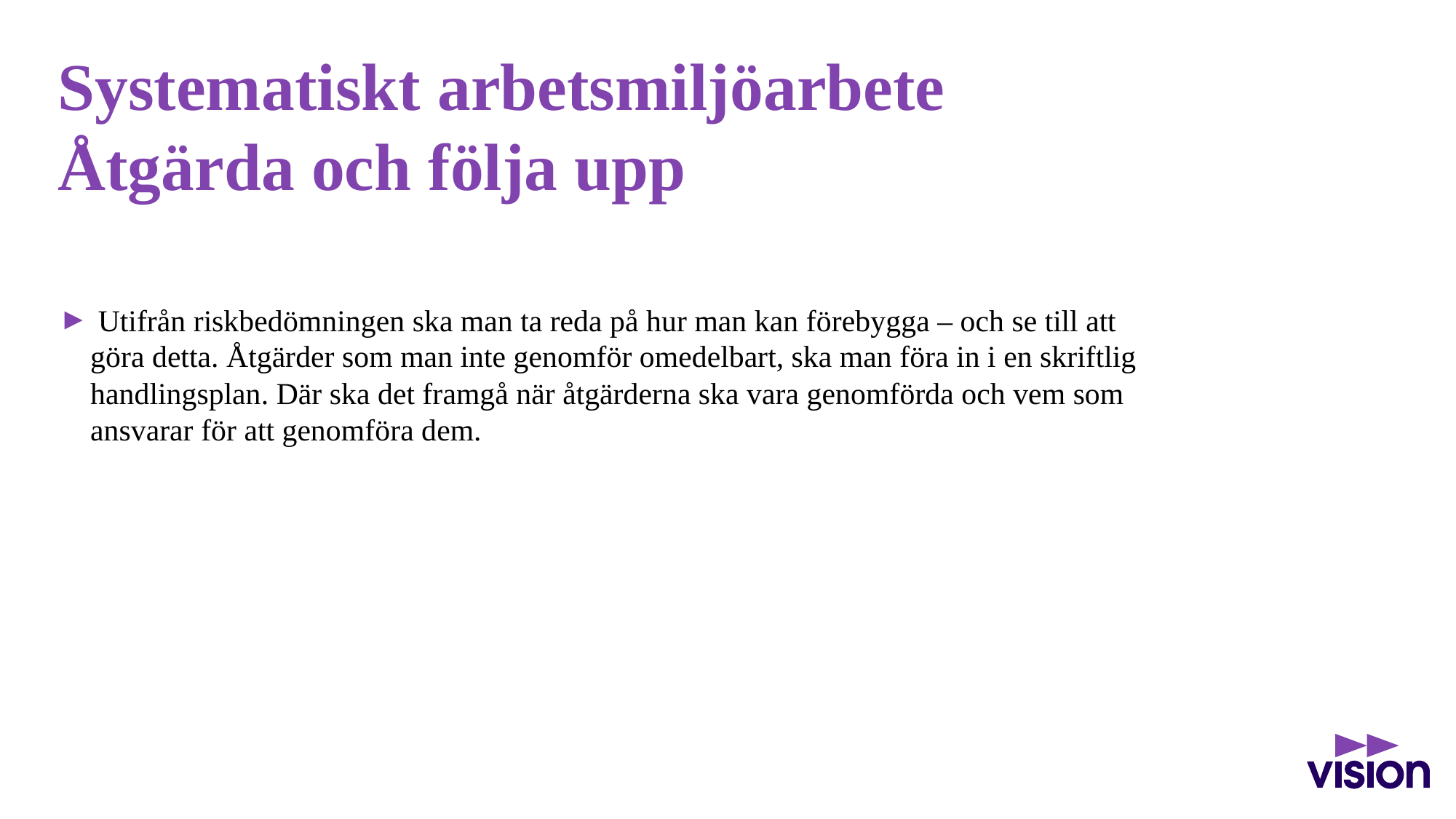

# Systematiskt arbetsmiljöarbete Åtgärda och följa upp
 Utifrån riskbedömningen ska man ta reda på hur man kan förebygga – och se till att göra detta. Åtgärder som man inte genomför omedelbart, ska man föra in i en skriftlig handlingsplan. Där ska det framgå när åtgärderna ska vara genomförda och vem som ansvarar för att genomföra dem.